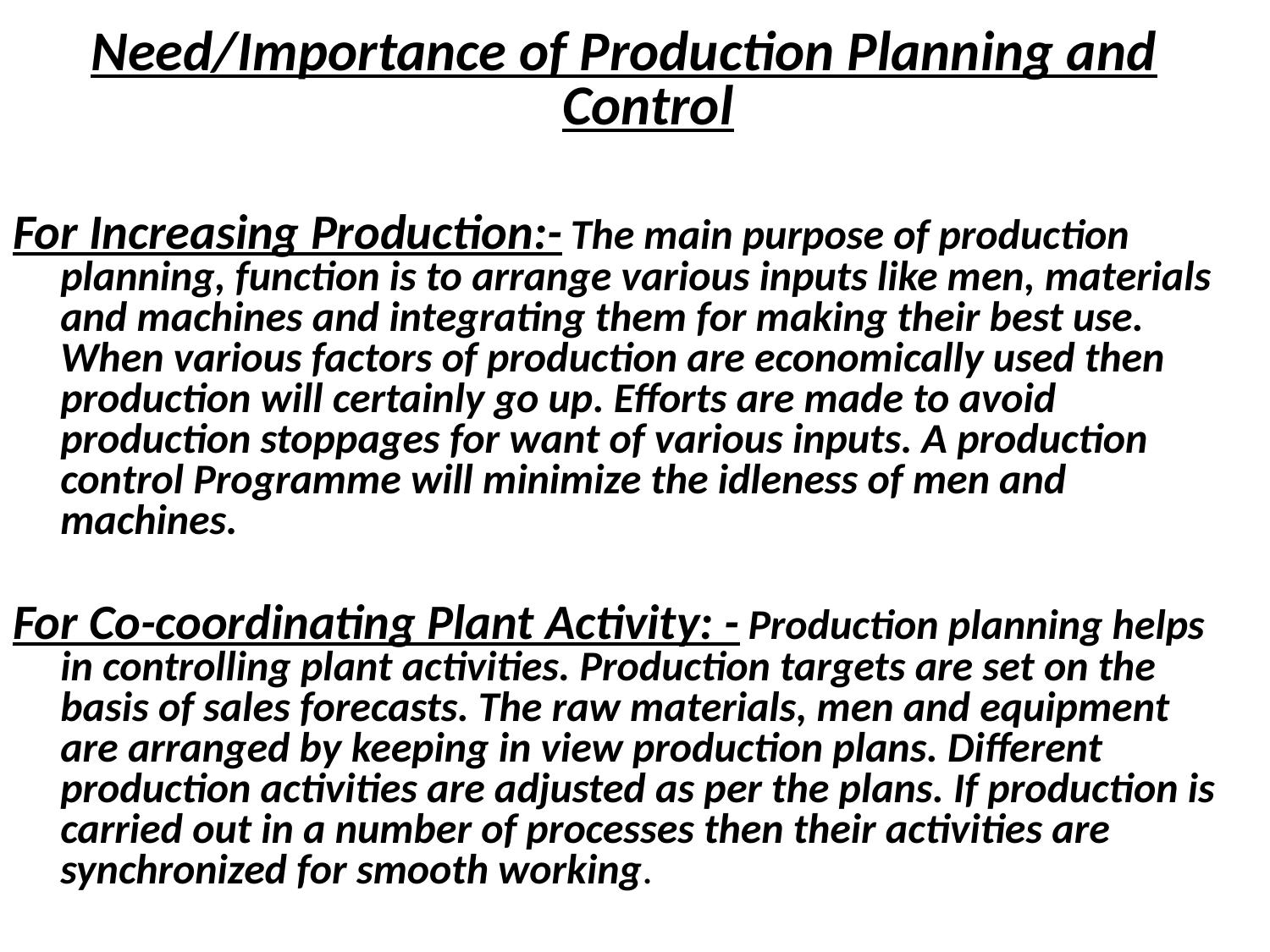

Need/Importance of Production Planning and Control

For Increasing Production:- The main purpose of production planning, function is to arrange various inputs like men, materials and machines and integrating them for making their best use. When various factors of production are economically used then production will certainly go up. Efforts are made to avoid production stoppages for want of various inputs. A production control Programme will minimize the idleness of men and machines.

For Co-coordinating Plant Activity: - Production planning helps in controlling plant activities. Production targets are set on the basis of sales forecasts. The raw materials, men and equipment are arranged by keeping in view production plans. Different production activities are adjusted as per the plans. If production is carried out in a number of processes then their activities are synchronized for smooth working.